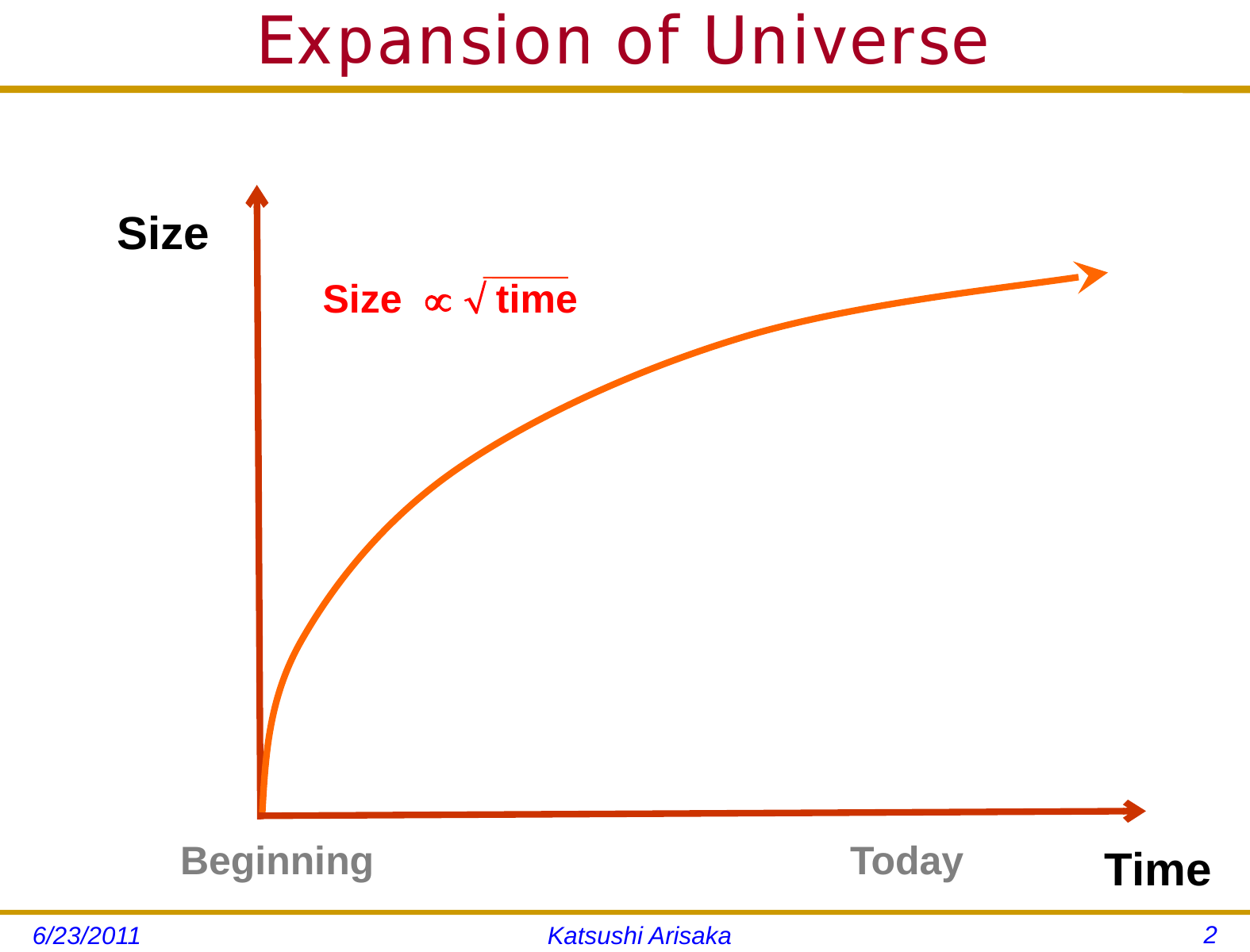

# Expansion of Universe
Size
Size  ∝ √ time

Today
Beginning
Time
2
6/23/2011
Katsushi Arisaka